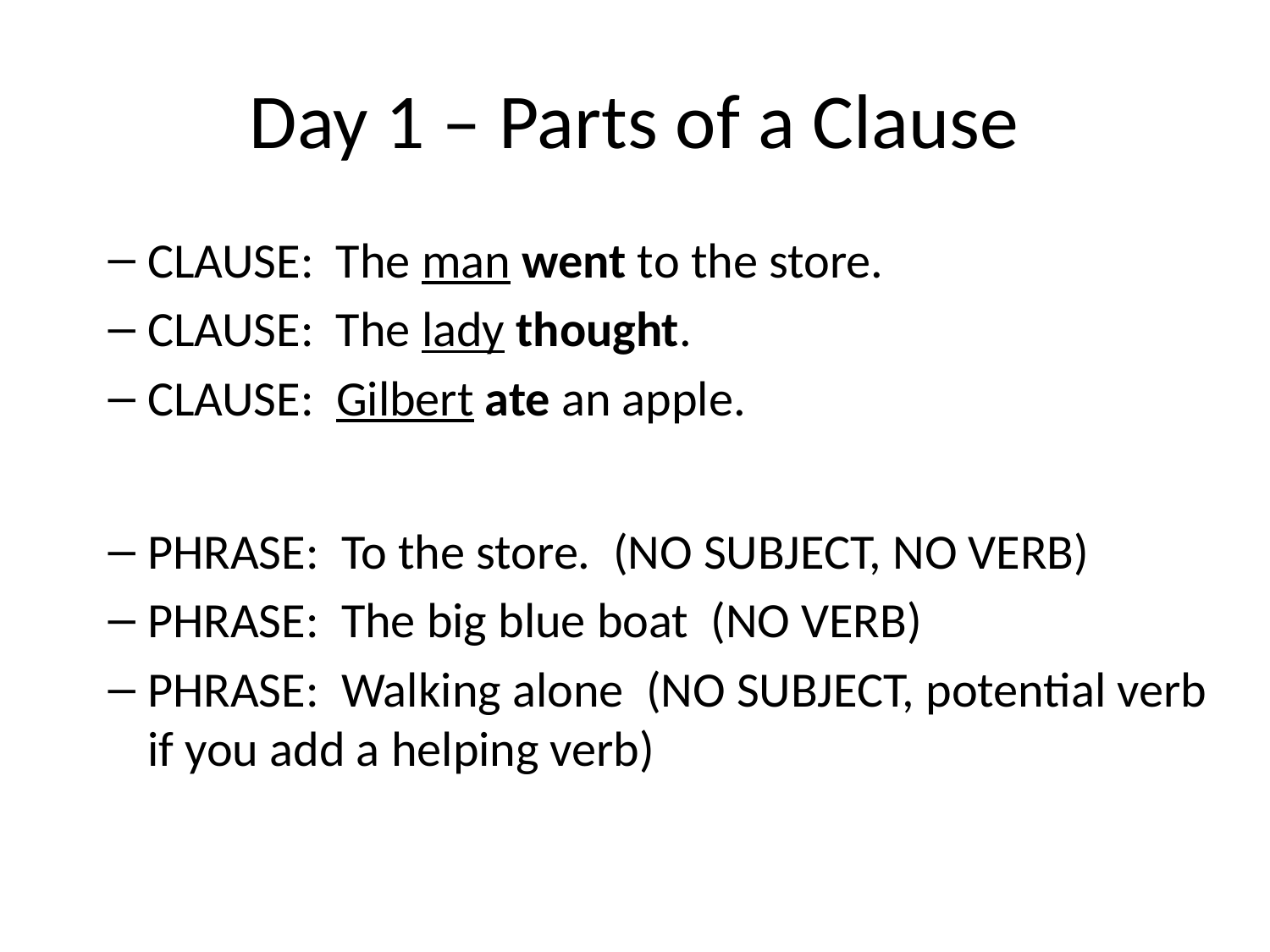

# Day 1 – Parts of a Clause
CLAUSE:  The man went to the store.
CLAUSE:  The lady thought.
CLAUSE:  Gilbert ate an apple.

PHRASE:  To the store.  (NO SUBJECT, NO VERB)
PHRASE:  The big blue boat  (NO VERB)
PHRASE:  Walking alone  (NO SUBJECT, potential verb if you add a helping verb)